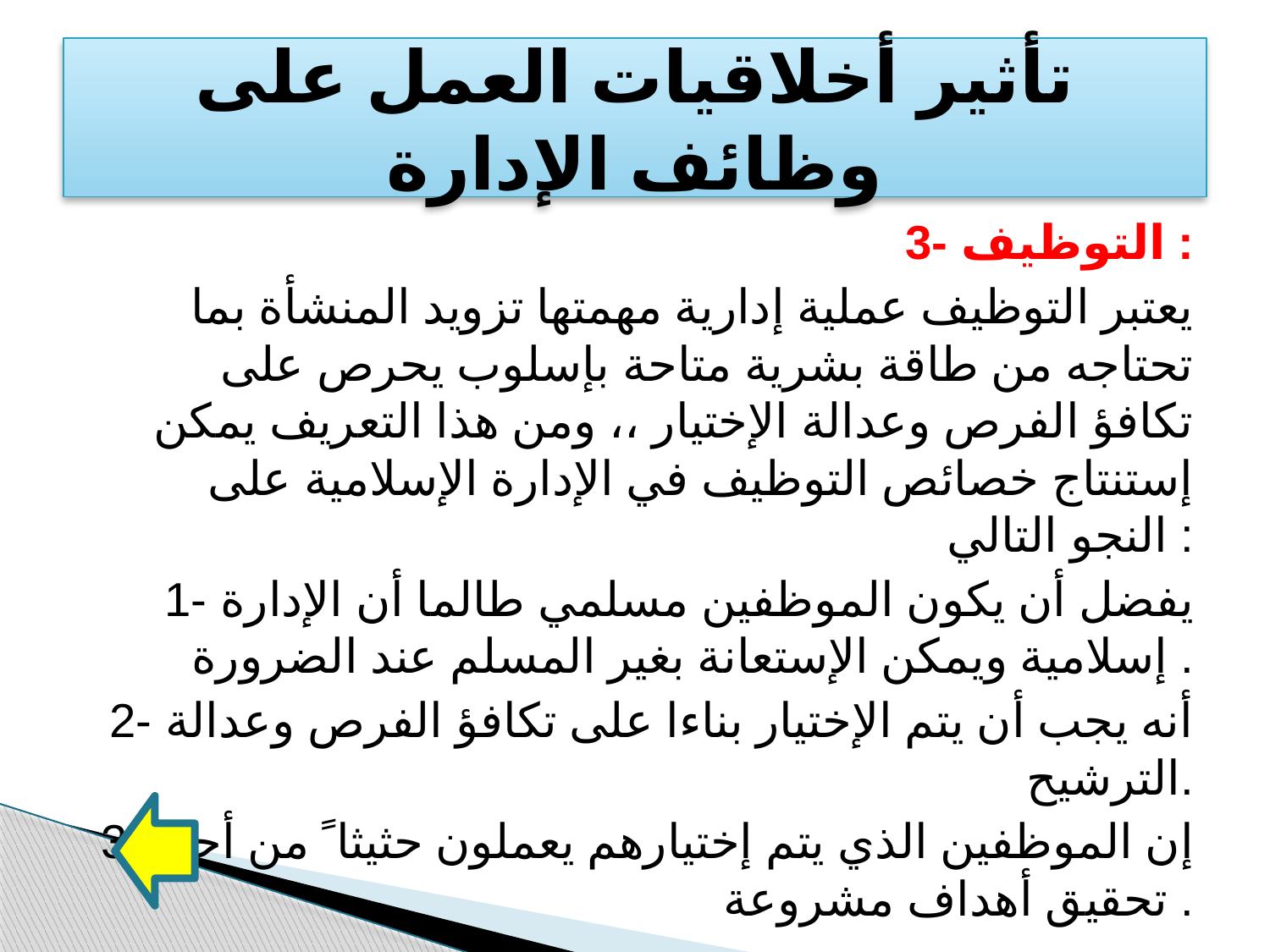

# تأثير أخلاقيات العمل على وظائف الإدارة
3- التوظيف :
يعتبر التوظيف عملية إدارية مهمتها تزويد المنشأة بما تحتاجه من طاقة بشرية متاحة بإسلوب يحرص على تكافؤ الفرص وعدالة الإختيار ،، ومن هذا التعريف يمكن إستنتاج خصائص التوظيف في الإدارة الإسلامية على النجو التالي :
1- يفضل أن يكون الموظفين مسلمي طالما أن الإدارة إسلامية ويمكن الإستعانة بغير المسلم عند الضرورة .
2- أنه يجب أن يتم الإختيار بناءا على تكافؤ الفرص وعدالة الترشيح.
3- إن الموظفين الذي يتم إختيارهم يعملون حثيثا ً من أجل تحقيق أهداف مشروعة .